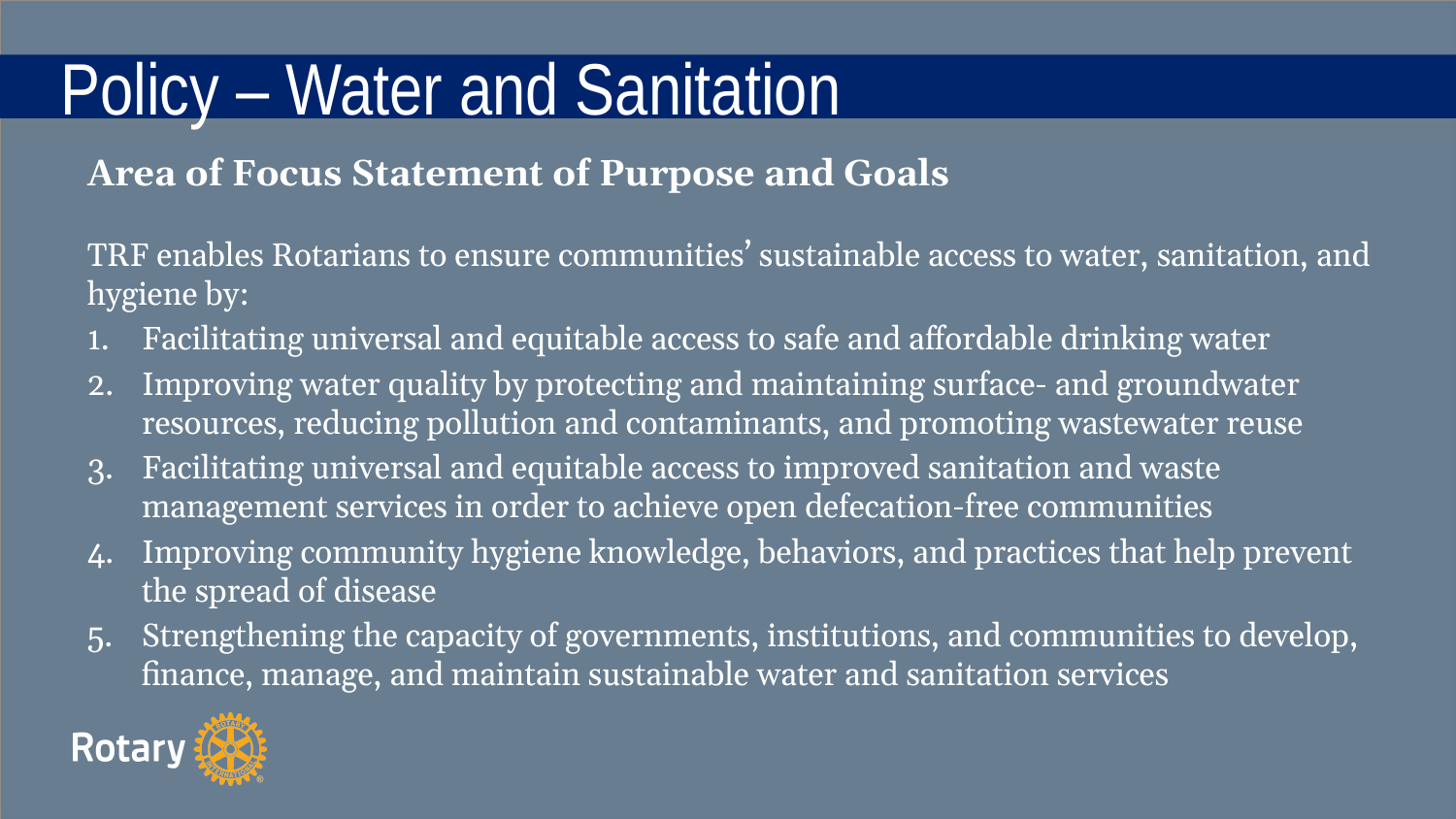

# Policy – Water and Sanitation
Area of Focus Statement of Purpose and Goals

TRF enables Rotarians to ensure communities’ sustainable access to water, sanitation, and hygiene by:
Facilitating universal and equitable access to safe and affordable drinking water
Improving water quality by protecting and maintaining surface- and groundwater resources, reducing pollution and contaminants, and promoting wastewater reuse
Facilitating universal and equitable access to improved sanitation and waste management services in order to achieve open defecation-free communities
Improving community hygiene knowledge, behaviors, and practices that help prevent the spread of disease
Strengthening the capacity of governments, institutions, and communities to develop, finance, manage, and maintain sustainable water and sanitation services